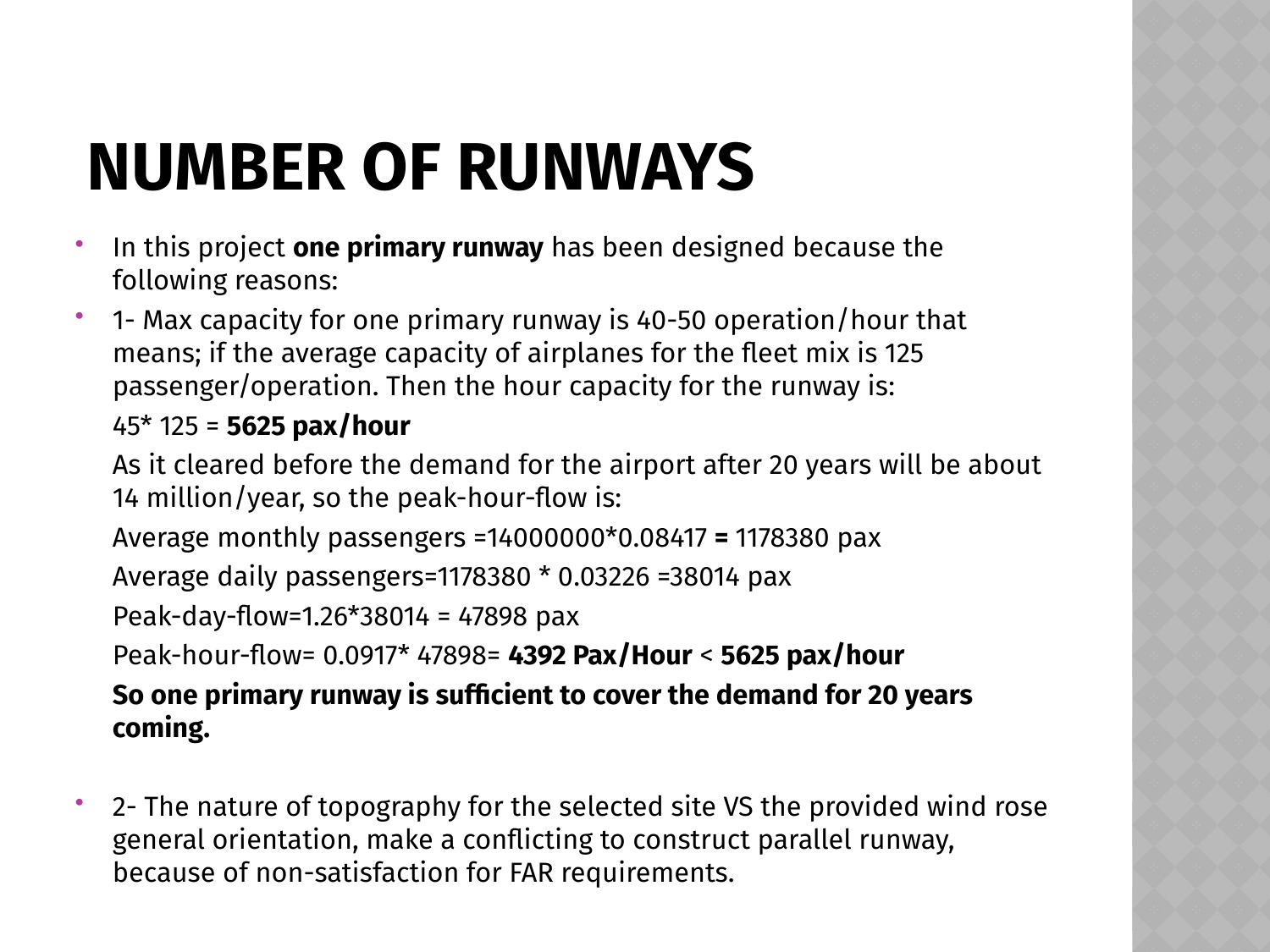

# Number of Runways
In this project one primary runway has been designed because the following reasons:
1- Max capacity for one primary runway is 40-50 operation/hour that means; if the average capacity of airplanes for the fleet mix is 125 passenger/operation. Then the hour capacity for the runway is:
	45* 125 = 5625 pax/hour
	As it cleared before the demand for the airport after 20 years will be about 14 million/year, so the peak-hour-flow is:
	Average monthly passengers =14000000*0.08417 = 1178380 pax
	Average daily passengers=1178380 * 0.03226 =38014 pax
	Peak-day-flow=1.26*38014 = 47898 pax
	Peak-hour-flow= 0.0917* 47898= 4392 Pax/Hour < 5625 pax/hour
	So one primary runway is sufficient to cover the demand for 20 years coming.

2- The nature of topography for the selected site VS the provided wind rose general orientation, make a conflicting to construct parallel runway, because of non-satisfaction for FAR requirements.